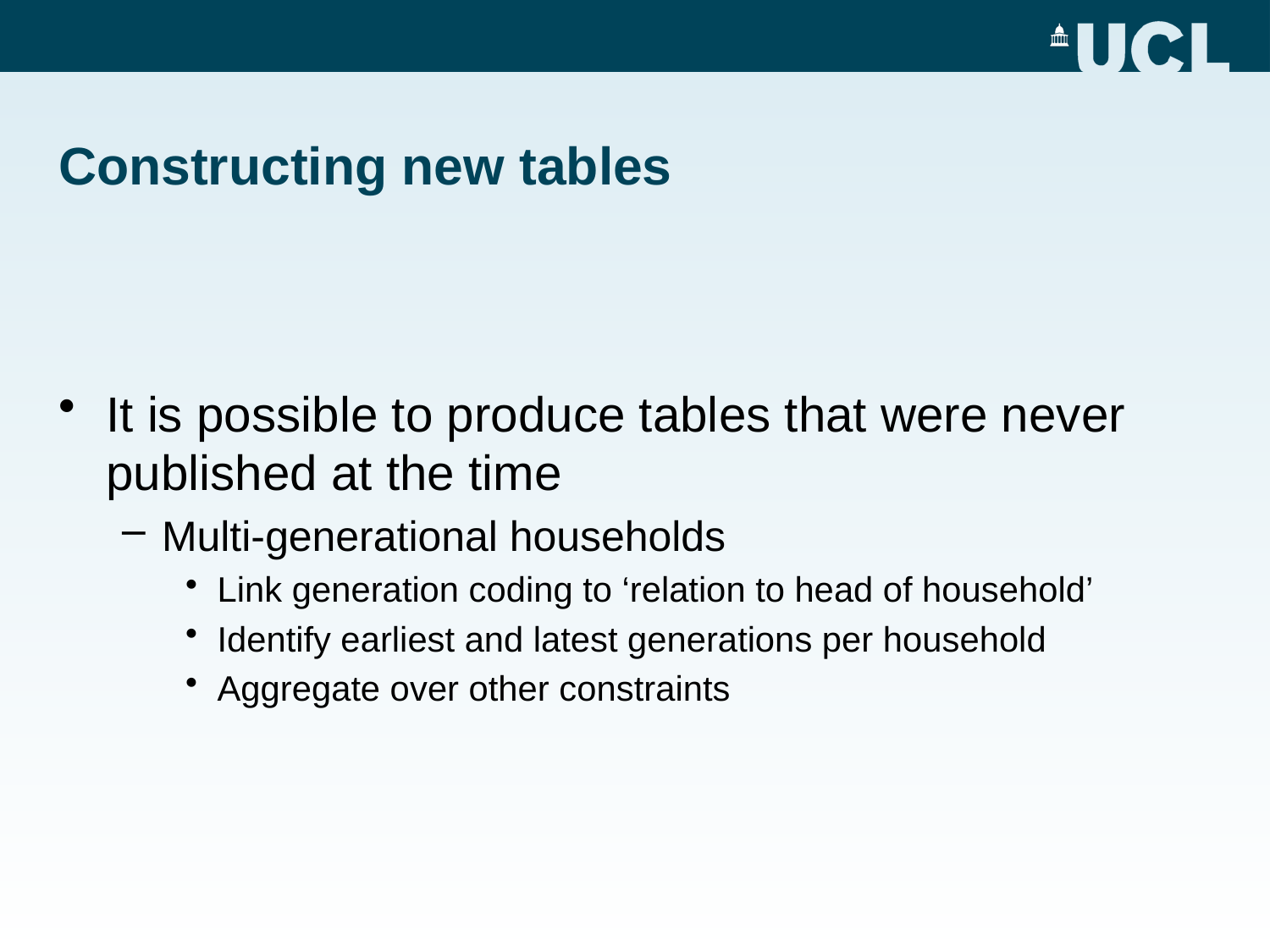

# Constructing new tables
It is possible to produce tables that were never published at the time
Multi-generational households
Link generation coding to ‘relation to head of household’
Identify earliest and latest generations per household
Aggregate over other constraints